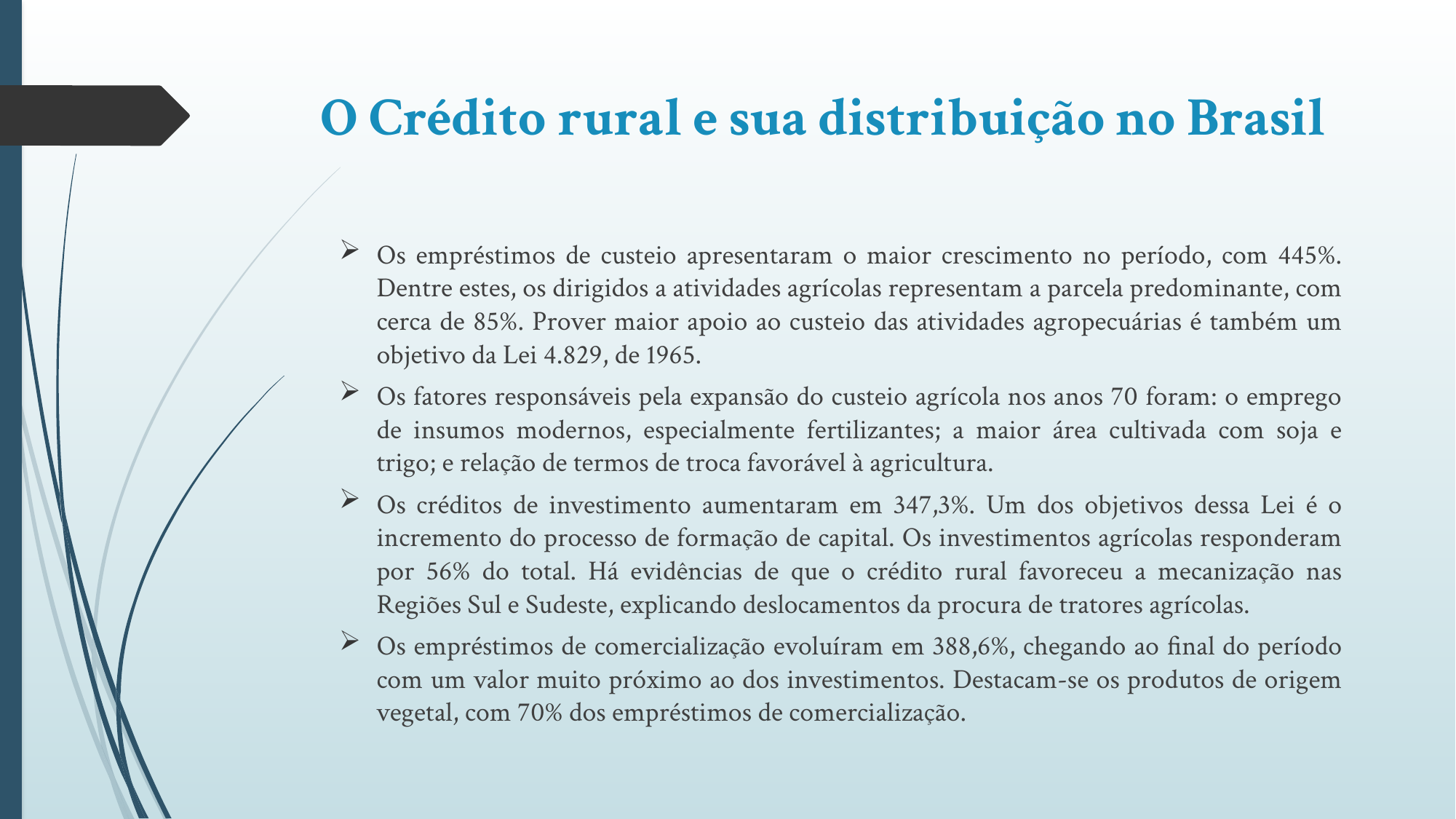

# O Crédito rural e sua distribuição no Brasil
Os empréstimos de custeio apresentaram o maior crescimento no período, com 445%. Dentre estes, os dirigidos a atividades agrícolas representam a parcela predominante, com cerca de 85%. Prover maior apoio ao custeio das atividades agropecuárias é também um objetivo da Lei 4.829, de 1965.
Os fatores responsáveis pela expansão do custeio agrícola nos anos 70 foram: o emprego de insumos modernos, especialmente fertilizantes; a maior área cultivada com soja e trigo; e relação de termos de troca favorável à agricultura.
Os créditos de investimento aumentaram em 347,3%. Um dos objetivos dessa Lei é o incremento do processo de formação de capital. Os investimentos agrícolas responderam por 56% do total. Há evidências de que o crédito rural favoreceu a mecanização nas Regiões Sul e Sudeste, explicando deslocamentos da procura de tratores agrícolas.
Os empréstimos de comercialização evoluíram em 388,6%, chegando ao final do período com um valor muito próximo ao dos investimentos. Destacam-se os produtos de origem vegetal, com 70% dos empréstimos de comercialização.